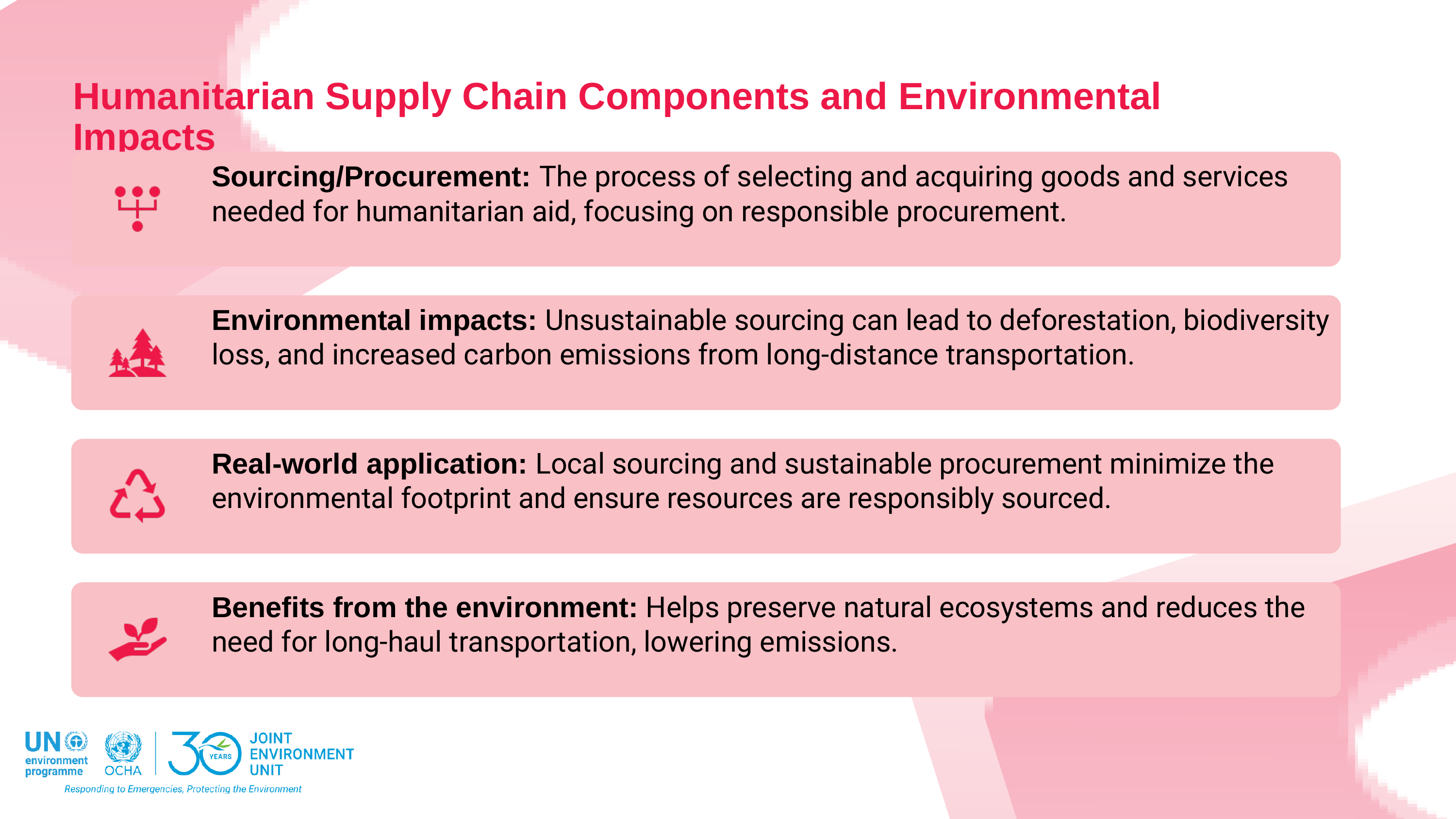

Humanitarian Supply Chain Components and Environmental Impacts

Sourcing/Procurement: The process of selecting and acquiring goods and services needed for humanitarian aid, focusing on responsible procurement.

Environmental impacts: Unsustainable sourcing can lead to deforestation, biodiversity loss, and increased carbon emissions from long-distance transportation.

Real-world application: Local sourcing and sustainable procurement minimize the environmental footprint and ensure resources are responsibly sourced.

Benefits from the environment: Helps preserve natural ecosystems and reduces the need for long-haul transportation, lowering emissions.